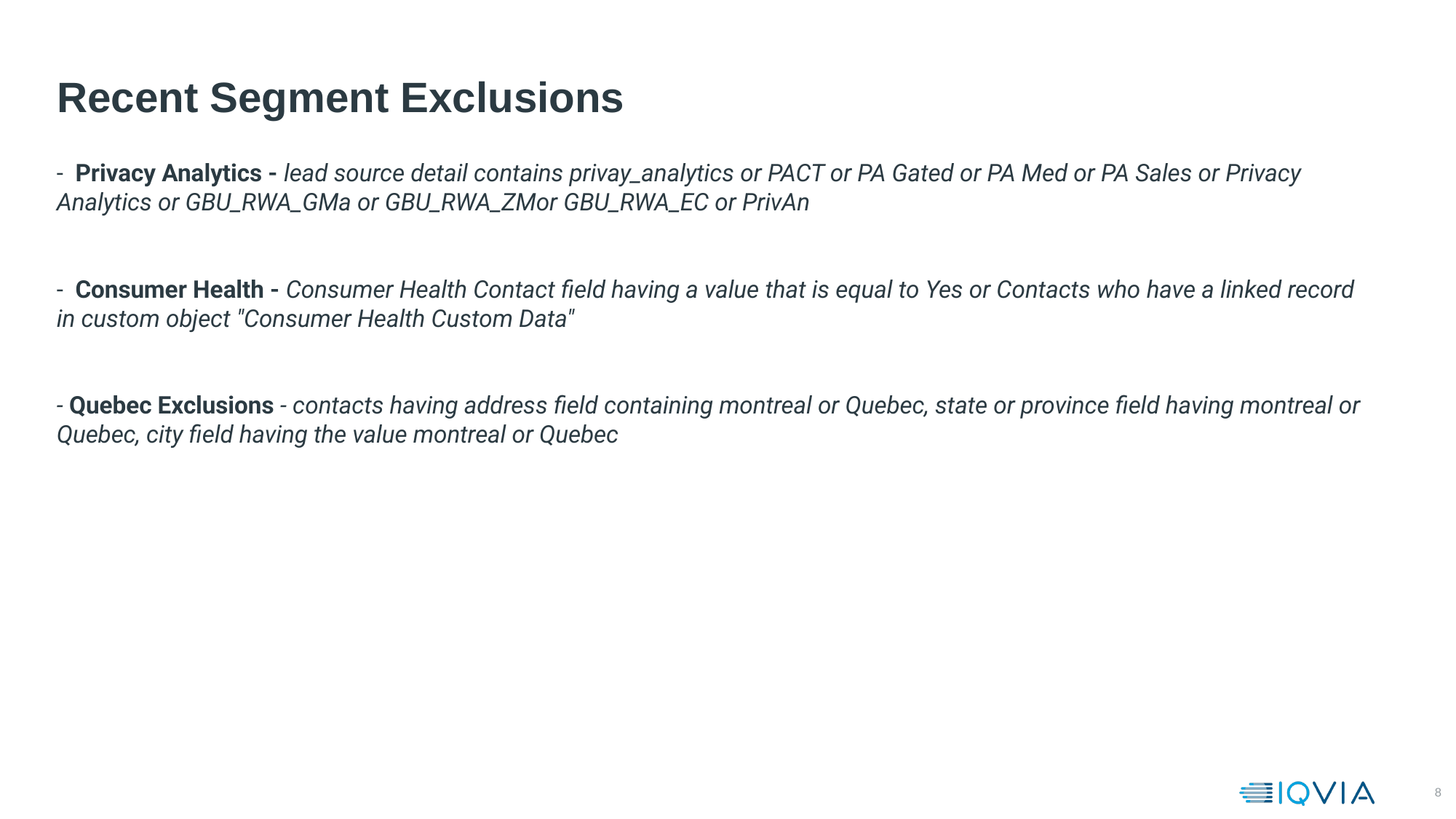

# Recent Segment Exclusions
-  Privacy Analytics - lead source detail contains privay_analytics or PACT or PA Gated or PA Med or PA Sales or Privacy Analytics or GBU_RWA_GMa or GBU_RWA_ZMor GBU_RWA_EC or PrivAn

-  Consumer Health - Consumer Health Contact field having a value that is equal to Yes or Contacts who have a linked record in custom object "Consumer Health Custom Data"

- Quebec Exclusions - contacts having address field containing montreal or Quebec, state or province field having montreal or Quebec, city field having the value montreal or Quebec